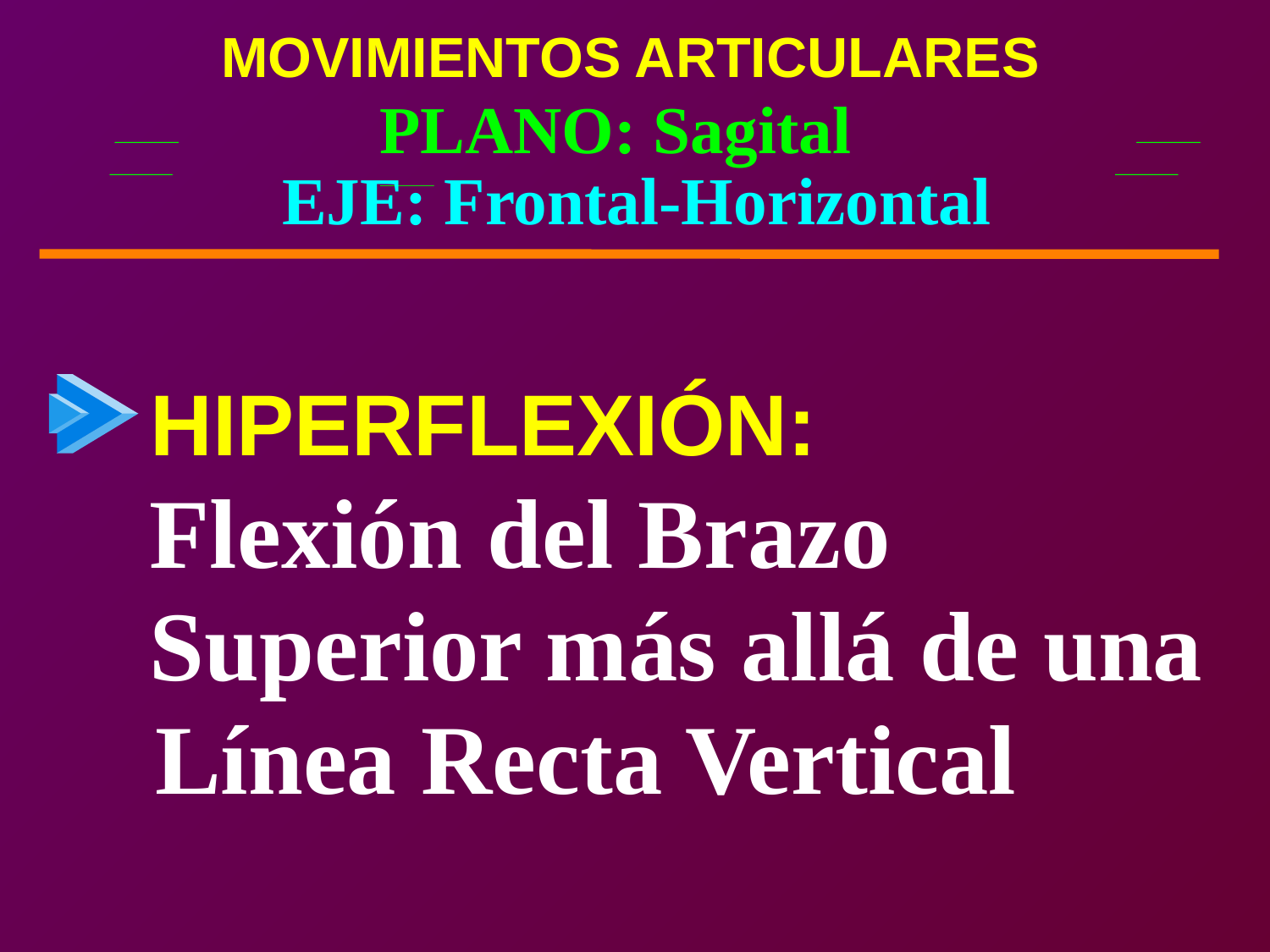

MOVIMIENTOS ARTICULARES
PLANO: Sagital

EJE: Frontal-Horizontal

HIPERFLEXIÓN:

Flexión del Brazo
Superior más allá de una
Línea Recta Vertical